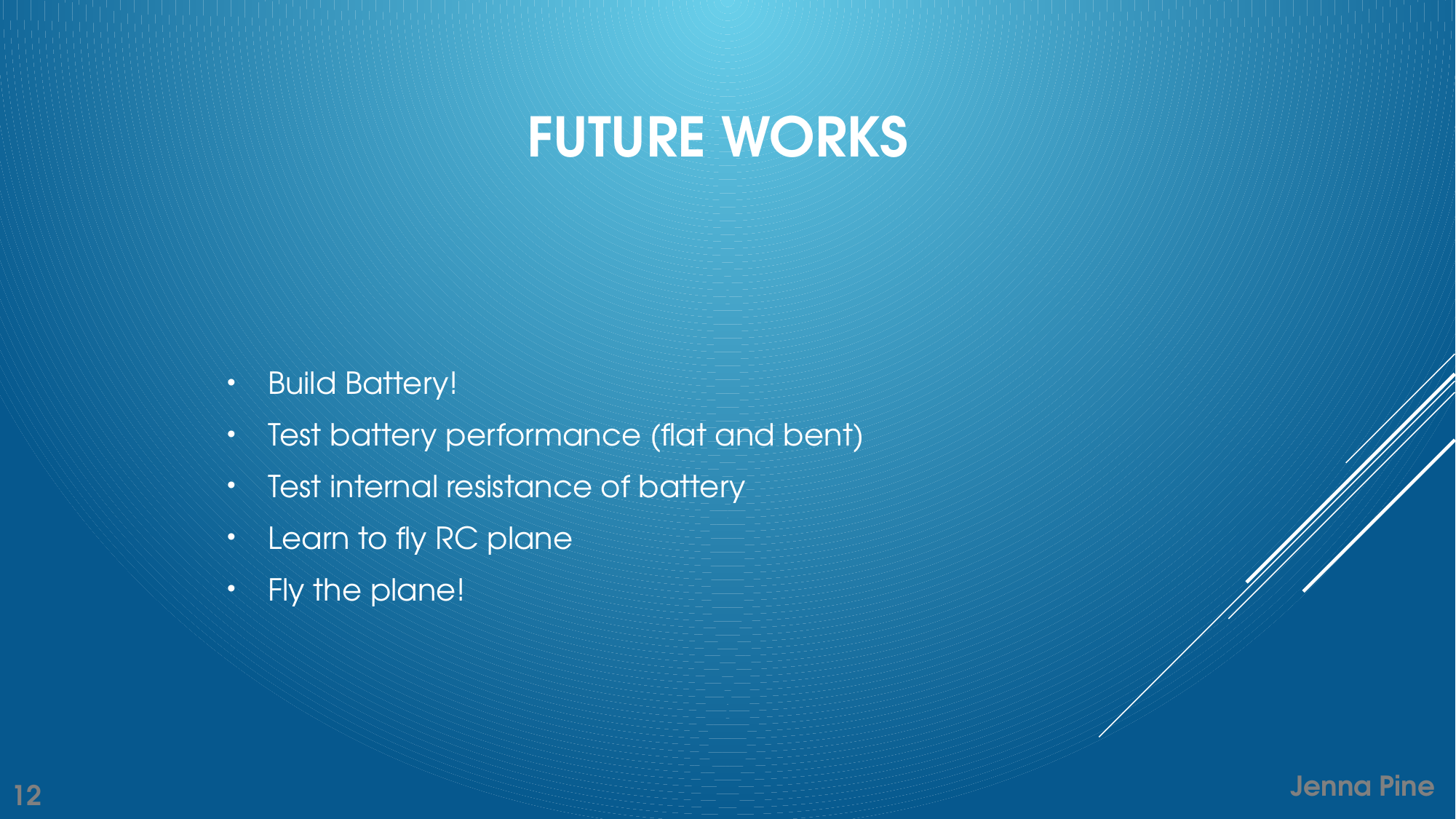

# Future Works
Build Battery!
Test battery performance (flat and bent)
Test internal resistance of battery
Learn to fly RC plane
Fly the plane!

Jenna Pine
12